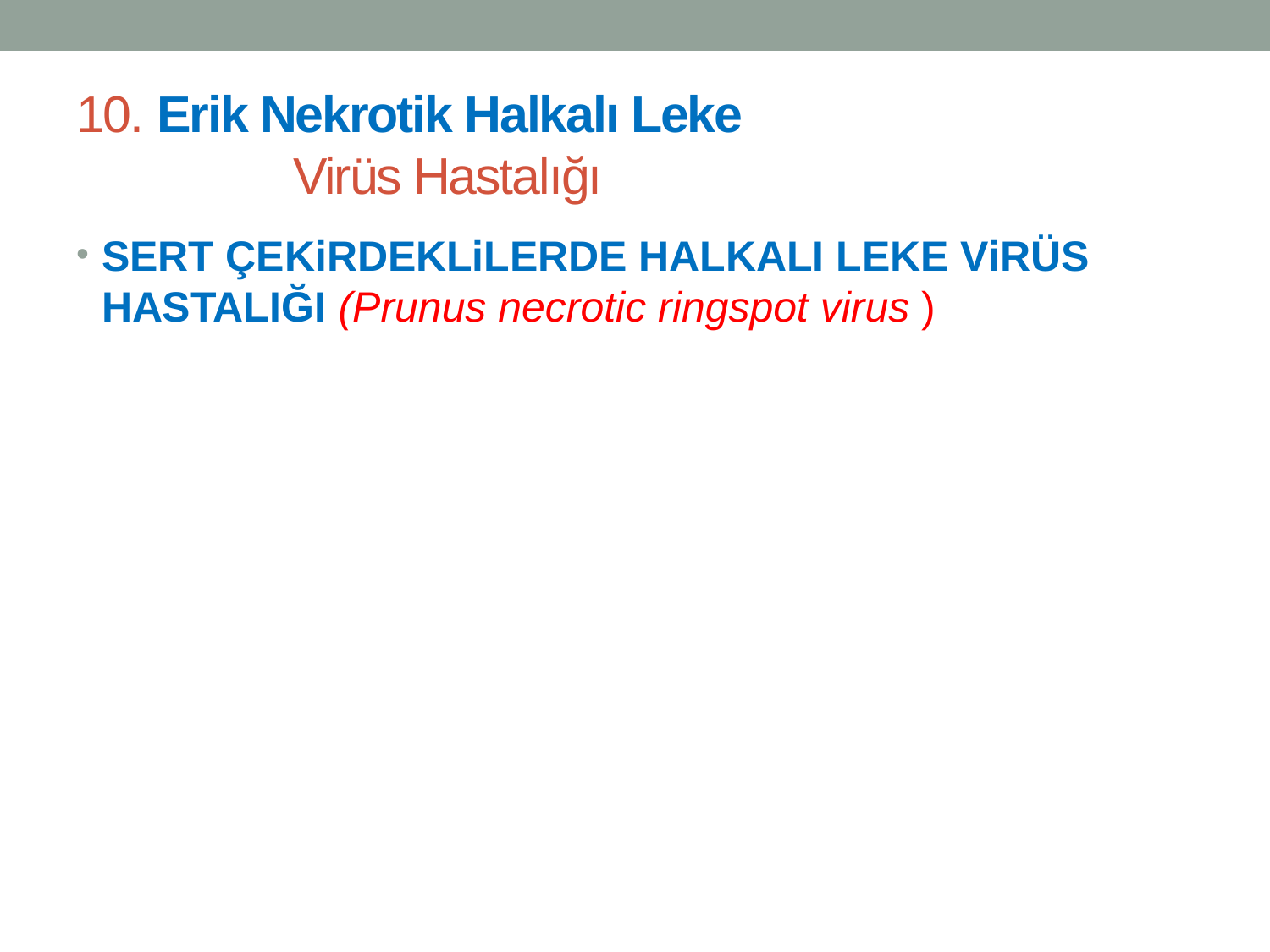

# 10. Erik Nekrotik Halkalı Leke Virüs Hastalığı
SERT ÇEKiRDEKLiLERDE HALKALI LEKE ViRÜS HASTALIĞI (Prunus necrotic ringspot virus )